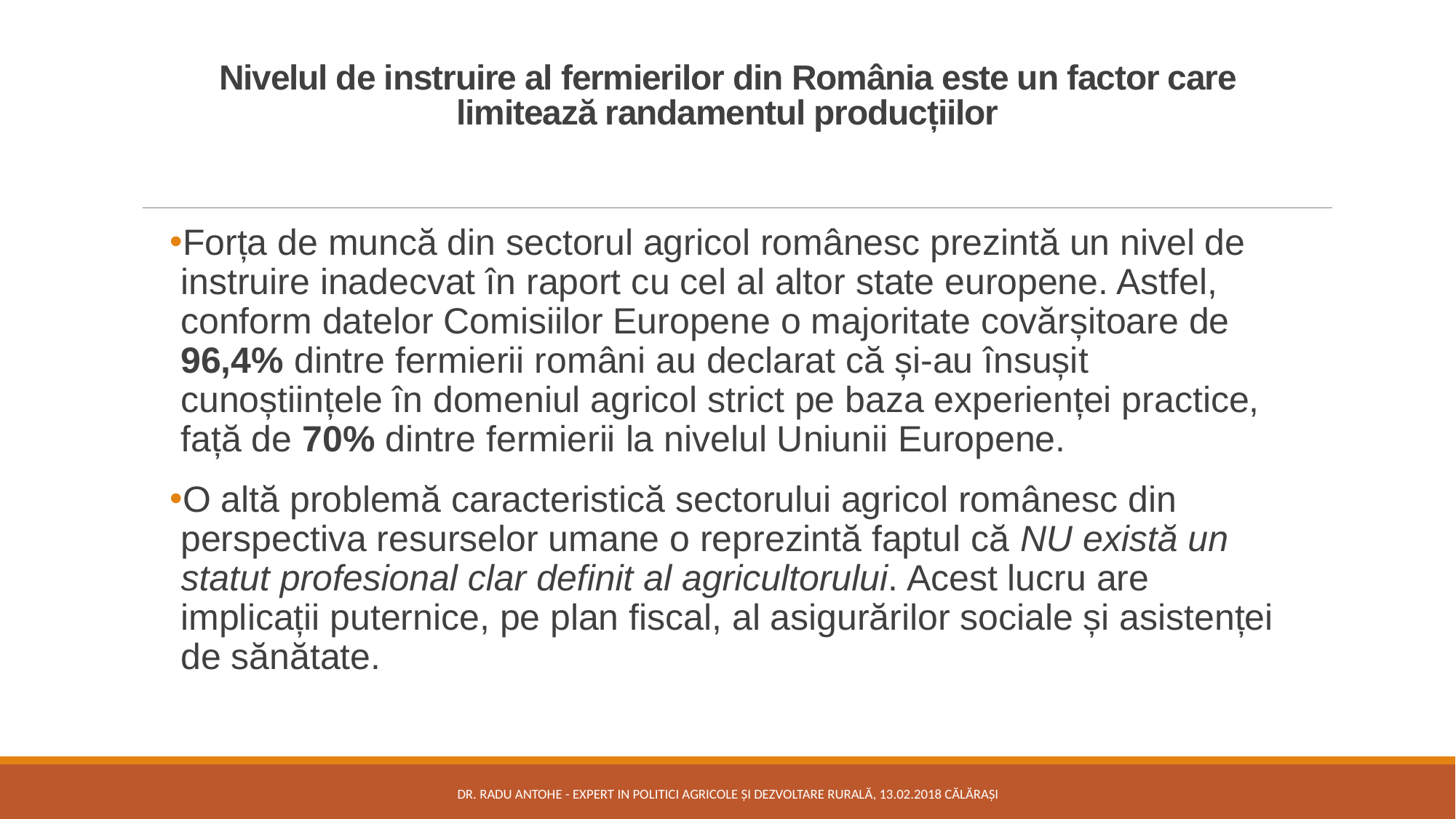

# Nivelul de instruire al fermierilor din România este un factor care limitează randamentul producțiilor
Forța de muncă din sectorul agricol românesc prezintă un nivel de instruire inadecvat în raport cu cel al altor state europene. Astfel, conform datelor Comisiilor Europene o majoritate covărșitoare de 96,4% dintre fermierii români au declarat că și-au însușit cunoștiințele în domeniul agricol strict pe baza experienței practice, față de 70% dintre fermierii la nivelul Uniunii Europene.
O altă problemă caracteristică sectorului agricol românesc din perspectiva resurselor umane o reprezintă faptul că NU există un statut profesional clar definit al agricultorului. Acest lucru are implicații puternice, pe plan fiscal, al asigurărilor sociale și asistenței de sănătate.

Dr. Radu ANTOHE - EXPERT IN POLITICI AGRICOLE ȘI DEZVOLTARE RURALĂ, 13.02.2018 CĂLĂRAȘI